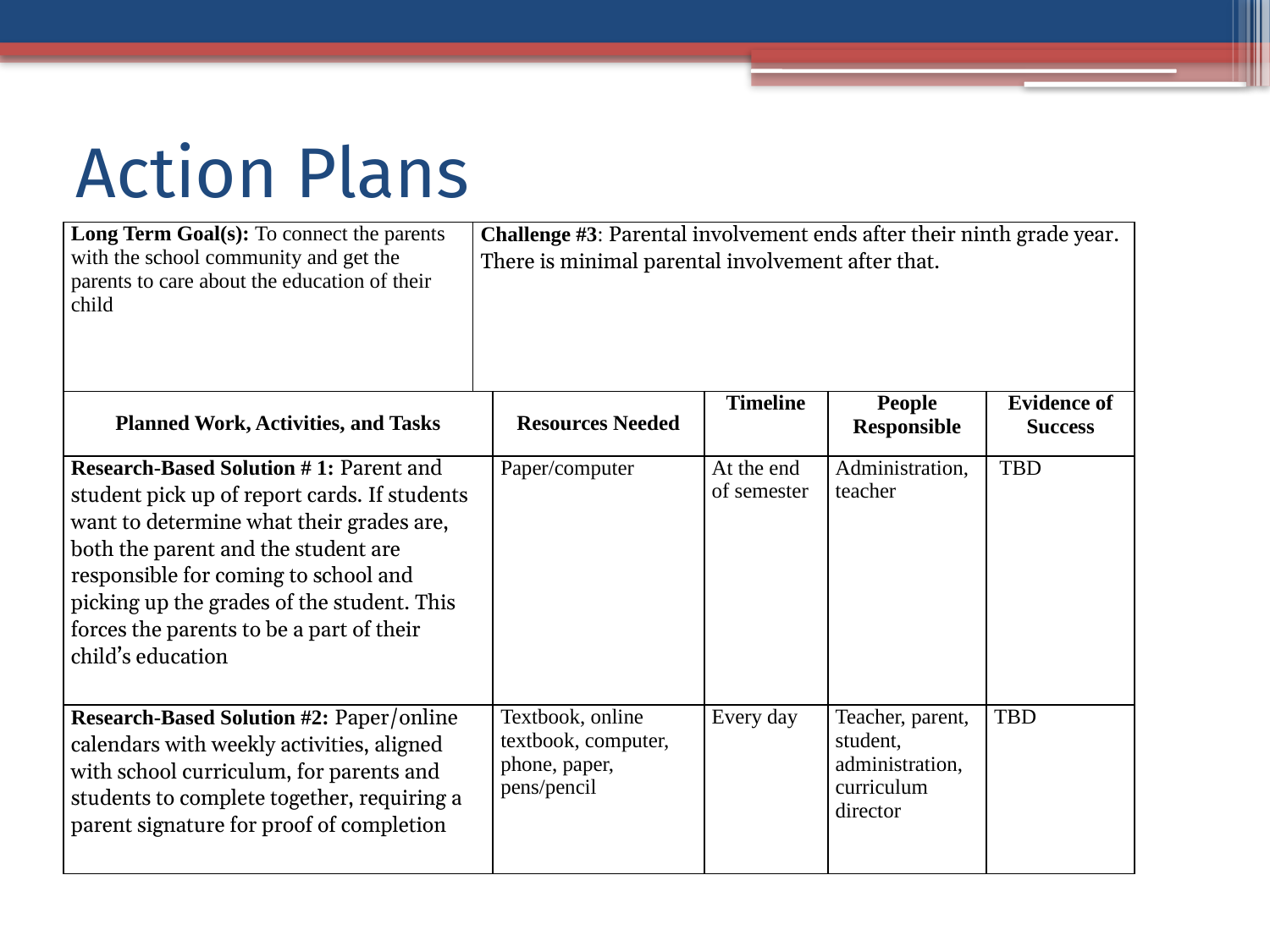

# Action Plans
| Long Term Goal(s): To connect the parents with the school community and get the parents to care about the education of their child | Challenge #3: Parental involvement ends after their ninth grade year. There is minimal parental involvement after that. |  |  |  |  |
| --- | --- | --- | --- | --- | --- |
| Planned Work, Activities, and Tasks |  | Resources Needed | Timeline | People Responsible | Evidence of Success |
| Research-Based Solution # 1: Parent and student pick up of report cards. If students want to determine what their grades are, both the parent and the student are responsible for coming to school and picking up the grades of the student. This forces the parents to be a part of their child’s education |  | Paper/computer | At the end of semester | Administration, teacher | TBD |
| Research-Based Solution #2: Paper/online calendars with weekly activities, aligned with school curriculum, for parents and students to complete together, requiring a parent signature for proof of completion |  | Textbook, online textbook, computer, phone, paper, pens/pencil | Every day | Teacher, parent, student, administration, curriculum director | TBD |